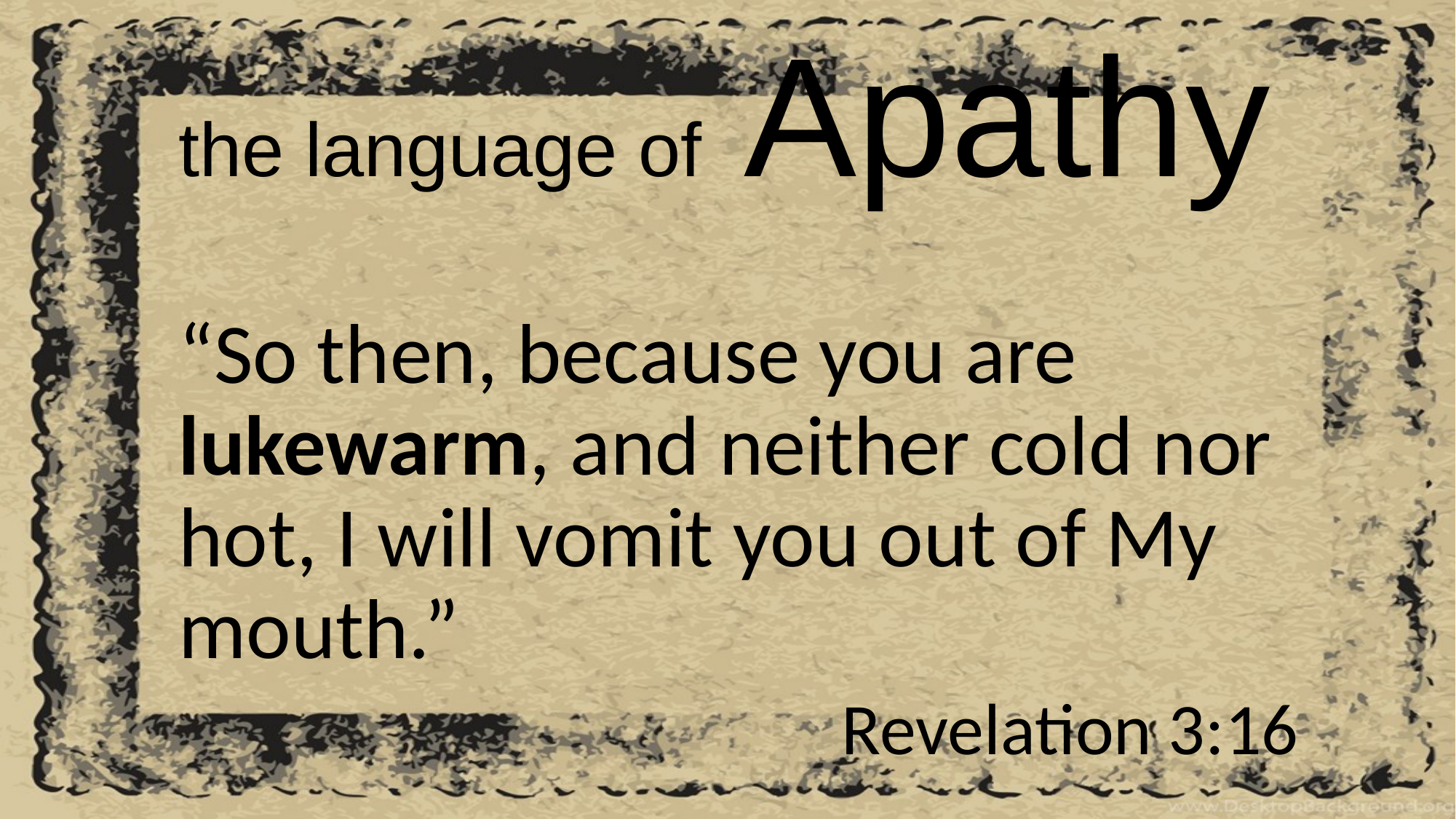

# the language of  Apathy

“So then, because you are lukewarm, and neither cold nor hot, I will vomit you out of My mouth.”
Revelation 3:16